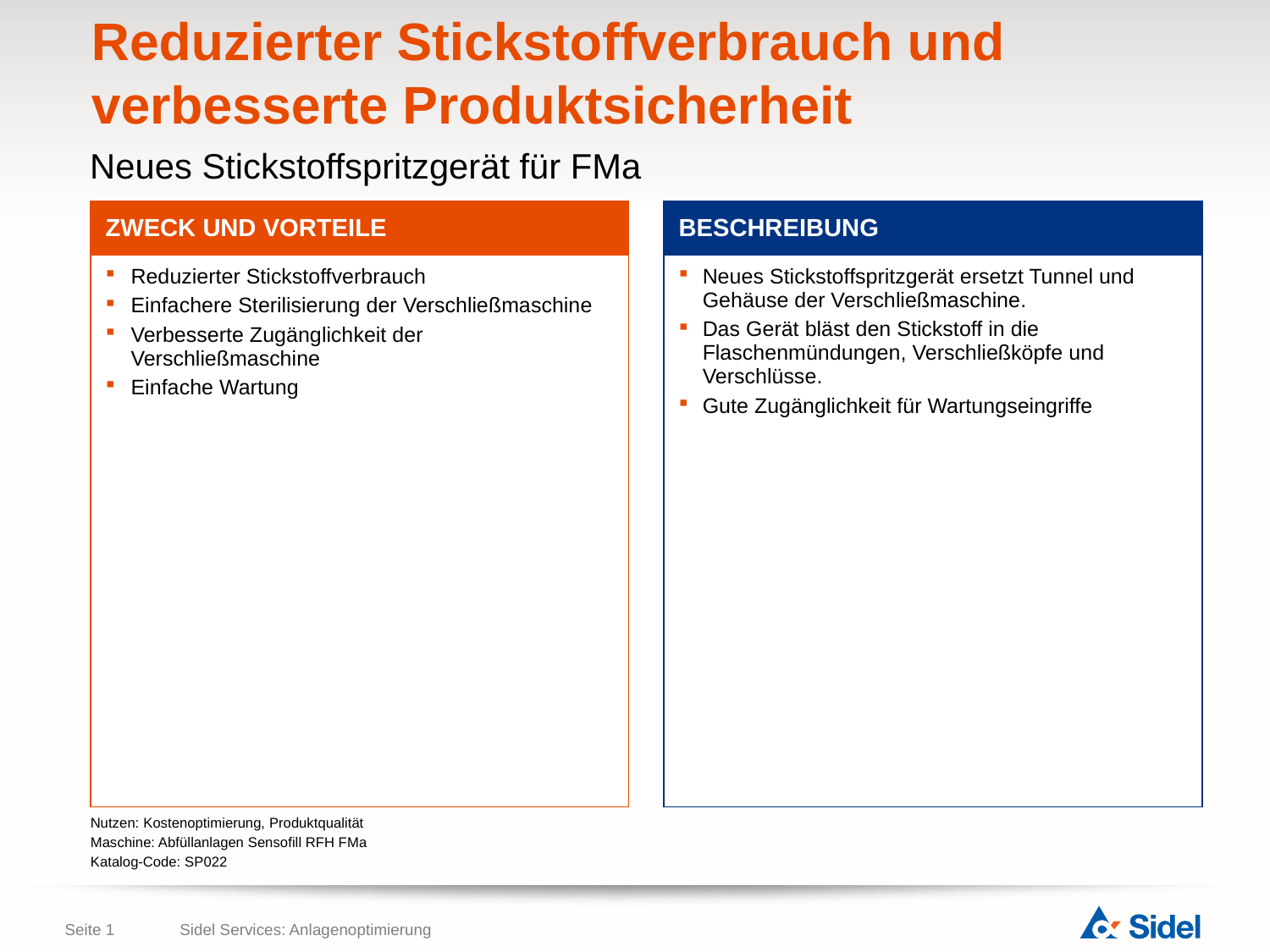

# Reduzierter Stickstoffverbrauch und verbesserte Produktsicherheit
Neues Stickstoffspritzgerät für FMa
| ZWECK UND VORTEILE |  | BESCHREIBUNG |
| --- | --- | --- |
| Reduzierter Stickstoffverbrauch Einfachere Sterilisierung der Verschließmaschine Verbesserte Zugänglichkeit der Verschließmaschine Einfache Wartung |  | Neues Stickstoffspritzgerät ersetzt Tunnel und Gehäuse der Verschließmaschine. Das Gerät bläst den Stickstoff in die Flaschenmündungen, Verschließköpfe und Verschlüsse. Gute Zugänglichkeit für Wartungseingriffe |
Nutzen: Kostenoptimierung, Produktqualität
Maschine: Abfüllanlagen Sensofill RFH FMa
Katalog-Code: SP022